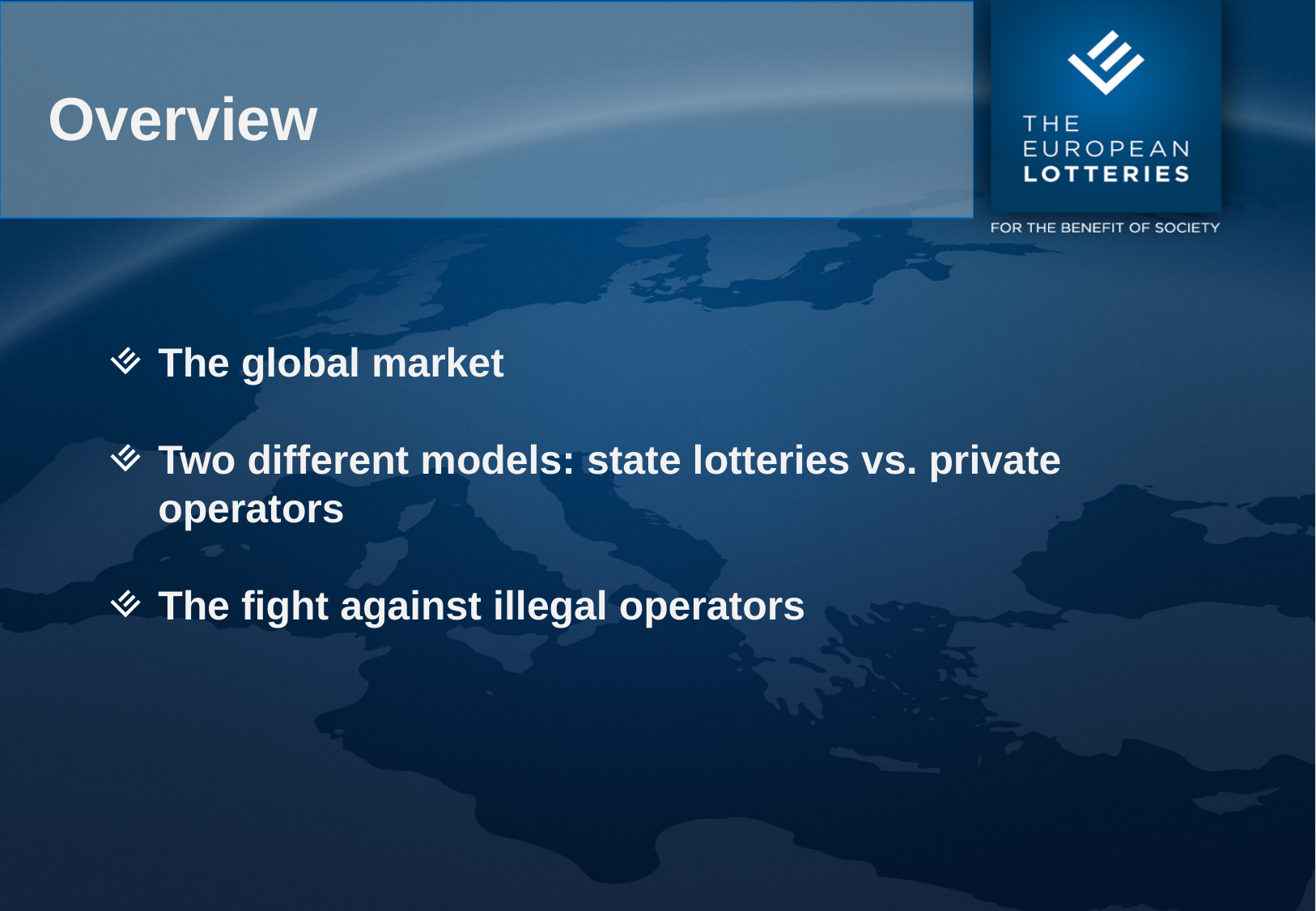

# Overview
The global market

Two different models: state lotteries vs. private operators

The fight against illegal operators